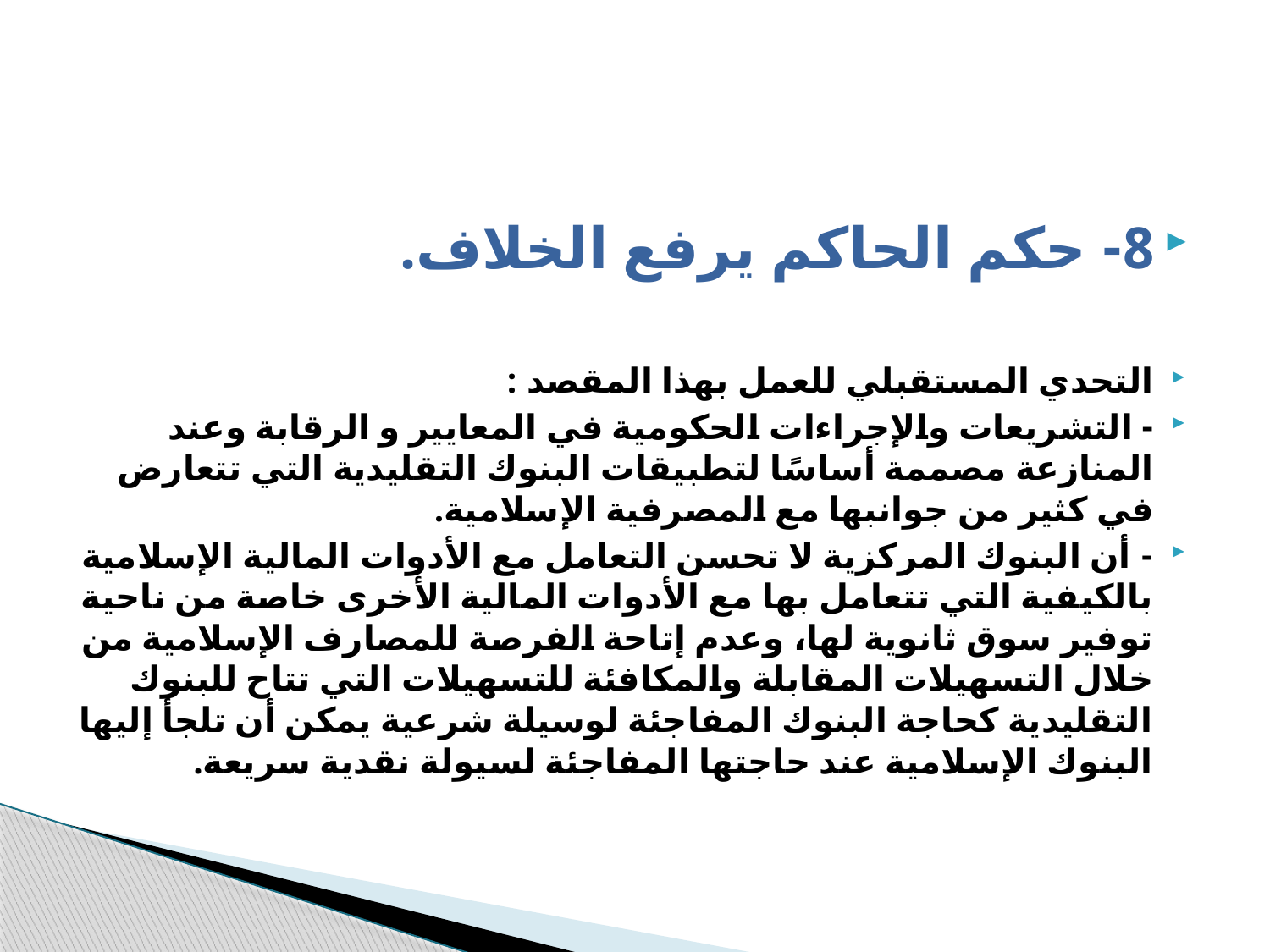

#
8- حكم الحاكم يرفع الخلاف.

التحدي المستقبلي للعمل بهذا المقصد :
- التشريعات والإجراءات الحكومية في المعايير و الرقابة وعند المنازعة مصممة أساسًا لتطبيقات البنوك التقليدية التي تتعارض في كثير من جوانبها مع المصرفية الإسلامية.
- أن البنوك المركزية لا تحسن التعامل مع الأدوات المالية الإسلامية بالكيفية التي تتعامل بها مع الأدوات المالية الأخرى خاصة من ناحية توفير سوق ثانوية لها، وعدم إتاحة الفرصة للمصارف الإسلامية من خلال التسهيلات المقابلة والمكافئة للتسهيلات التي تتاح للبنوك التقليدية كحاجة البنوك المفاجئة لوسيلة شرعية يمكن أن تلجأ إليها البنوك الإسلامية عند حاجتها المفاجئة لسيولة نقدية سريعة.